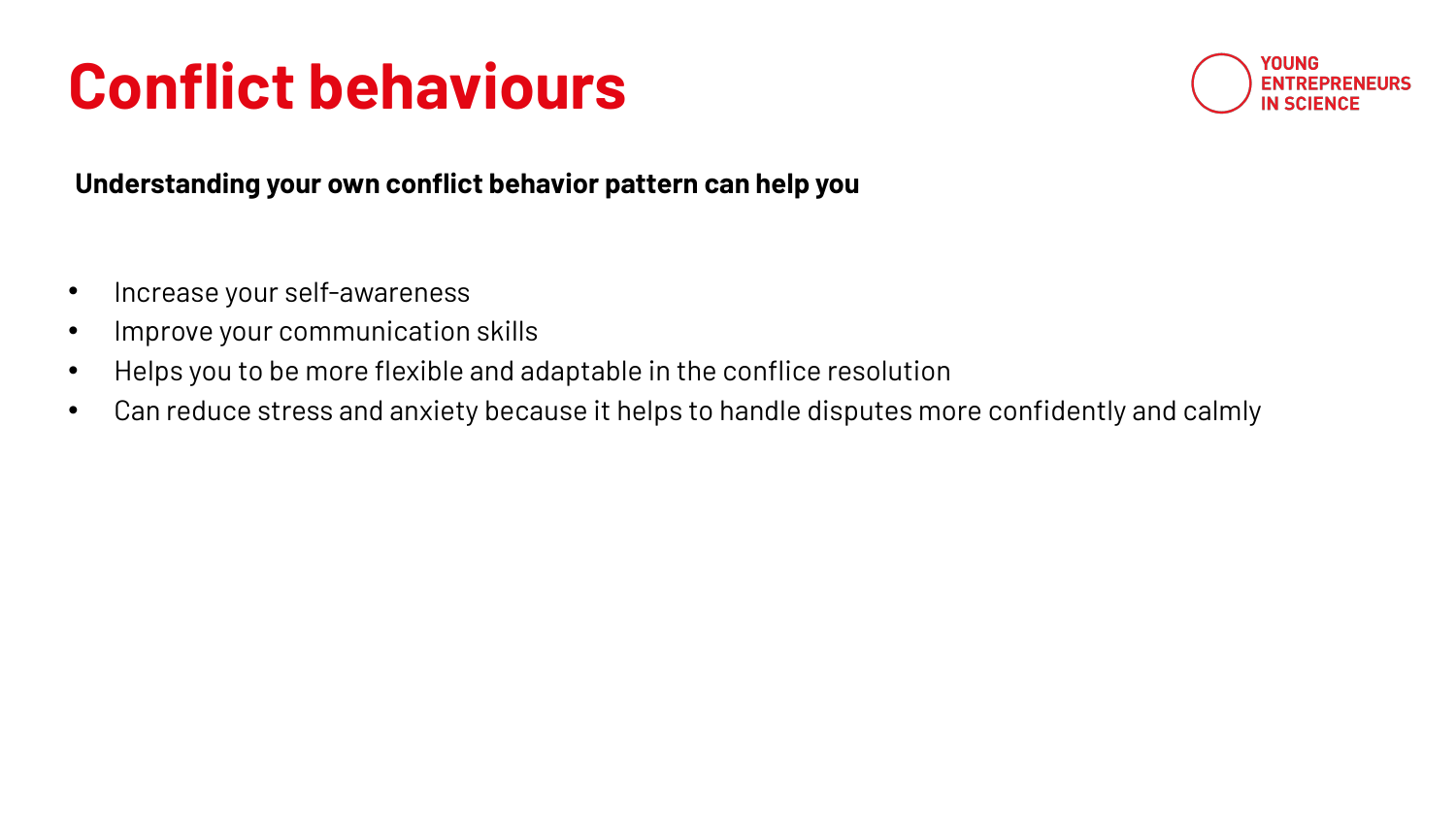

Conflict behaviours
Understanding your own conflict behavior pattern can help you
Increase your self-awareness
Improve your communication skills
Helps you to be more flexible and adaptable in the conflice resolution
Can reduce stress and anxiety because it helps to handle disputes more confidently and calmly